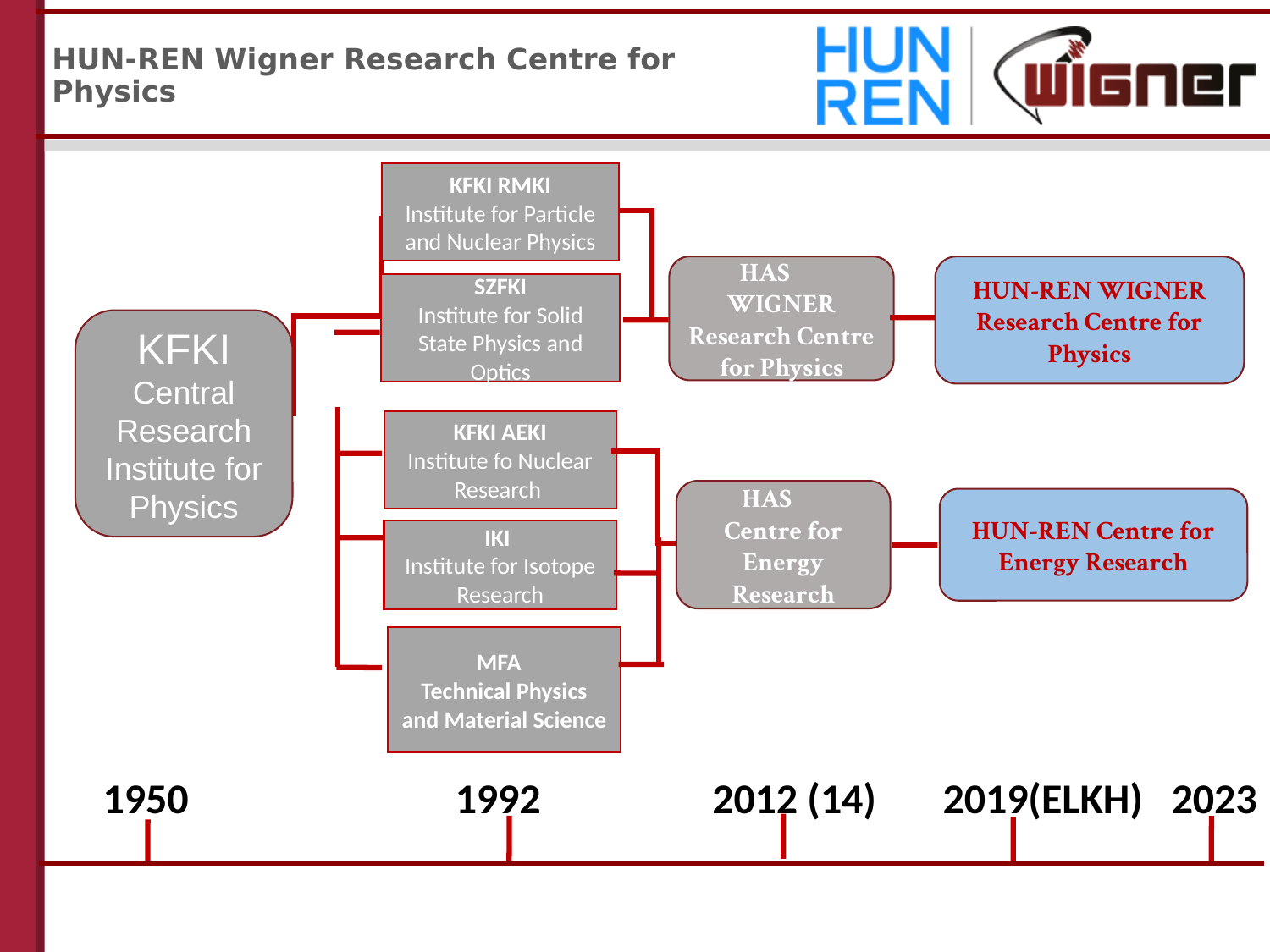

# HUN-REN Wigner Research Centre for Physics
KFKI RMKI
Institute for Particle and Nuclear Physics
HAS
WIGNER Research Centre for Physics
HUN-REN WIGNER Research Centre for Physics
SZFKI
Institute for Solid State Physics and Optics
KFKI
Central Research Institute for Physics
KFKI AEKI
Institute fo Nuclear Research
HAS
Centre for Energy Research
HUN-REN Centre for Energy Research
IKI
Institute for Isotope Research
MFA
Technical Physics and Material Science
1950                            1992                  2012 (14)       2019(ELKH)   2023